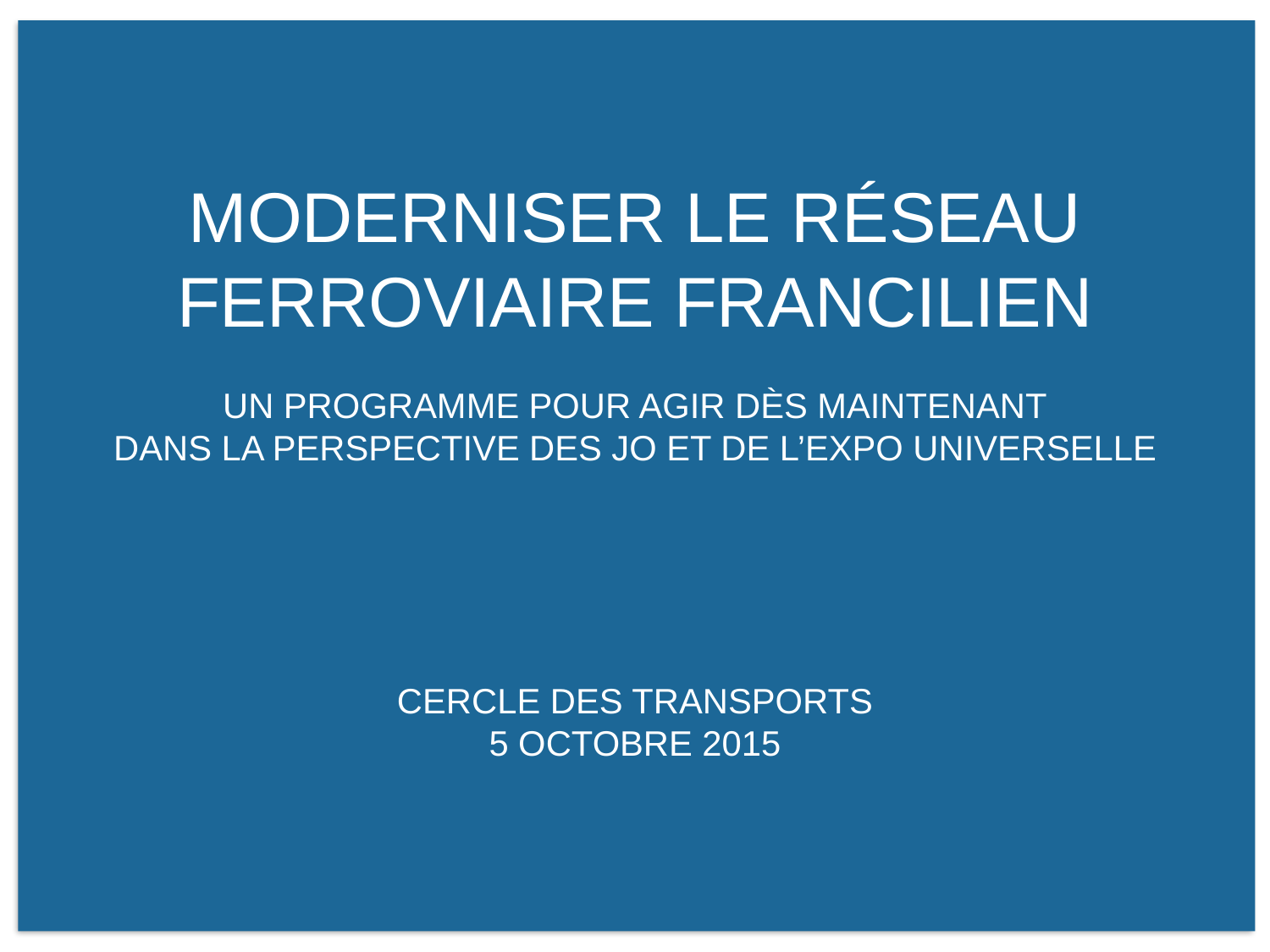

# MODERNISER LE RÉSEAU FERROVIAIRE FRANCILIEN UN PROGRAMME POUR AGIR DÈS MAINTENANT DANS LA PERSPECTIVE DES JO ET DE L’EXPO UNIVERSELLE
CERCLE DES TRANSPORTS
5 OCTOBRE 2015